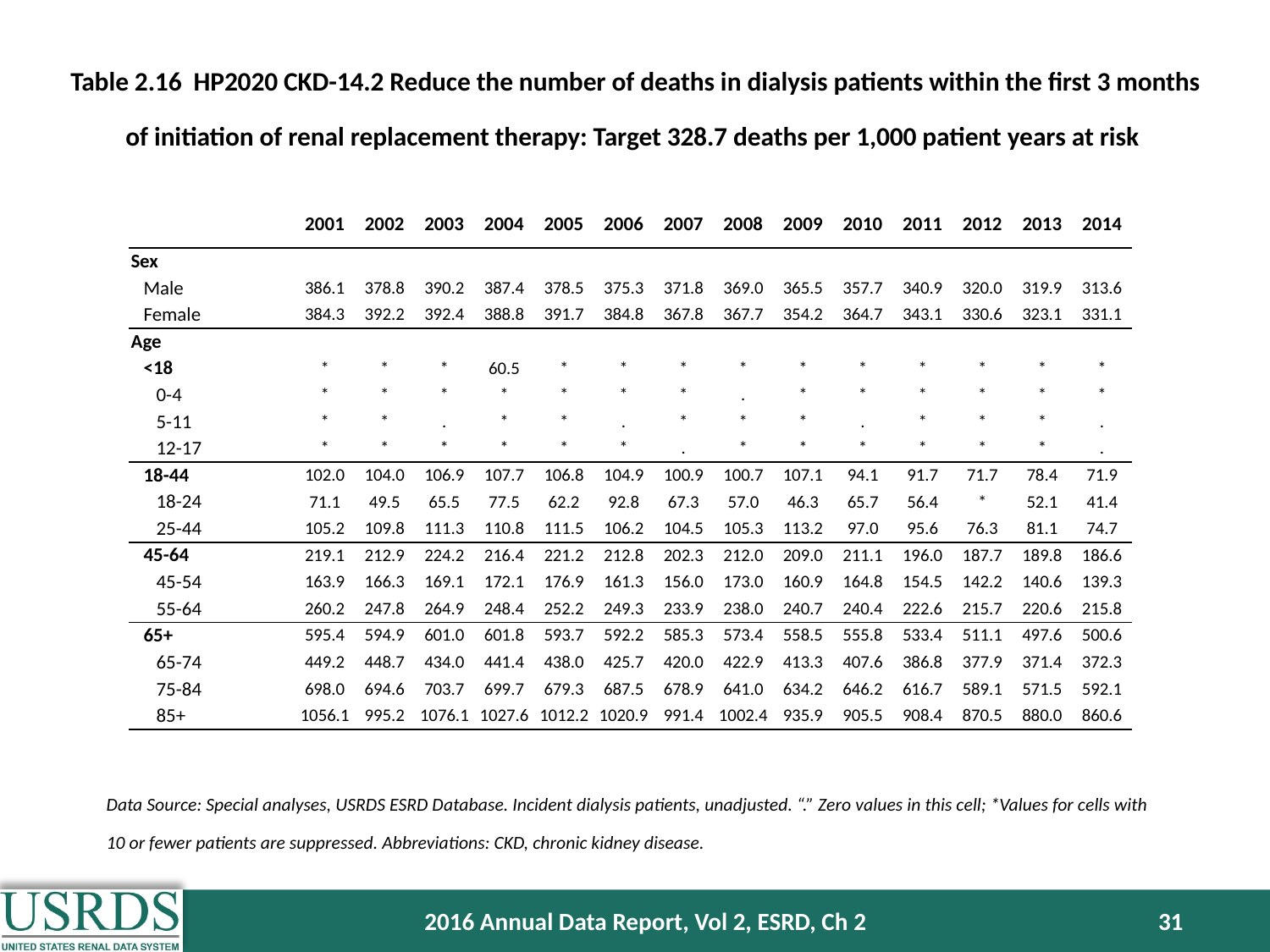

Table 2.16  HP2020 CKD-14.2 Reduce the number of deaths in dialysis patients within the first 3 months of initiation of renal replacement therapy: Target 328.7 deaths per 1,000 patient years at risk
|  | 2001 | 2002 | 2003 | 2004 | 2005 | 2006 | 2007 | 2008 | 2009 | 2010 | 2011 | 2012 | 2013 | 2014 |
| --- | --- | --- | --- | --- | --- | --- | --- | --- | --- | --- | --- | --- | --- | --- |
| Sex |  |  |  |  |  |  |  |  |  |  |  |  |  |  |
| Male | 386.1 | 378.8 | 390.2 | 387.4 | 378.5 | 375.3 | 371.8 | 369.0 | 365.5 | 357.7 | 340.9 | 320.0 | 319.9 | 313.6 |
| Female | 384.3 | 392.2 | 392.4 | 388.8 | 391.7 | 384.8 | 367.8 | 367.7 | 354.2 | 364.7 | 343.1 | 330.6 | 323.1 | 331.1 |
| Age |  |  |  |  |  |  |  |  |  |  |  |  |  |  |
| <18 | \* | \* | \* | 60.5 | \* | \* | \* | \* | \* | \* | \* | \* | \* | \* |
| 0-4 | \* | \* | \* | \* | \* | \* | \* | . | \* | \* | \* | \* | \* | \* |
| 5-11 | \* | \* | . | \* | \* | . | \* | \* | \* | . | \* | \* | \* | . |
| 12-17 | \* | \* | \* | \* | \* | \* | . | \* | \* | \* | \* | \* | \* | . |
| 18-44 | 102.0 | 104.0 | 106.9 | 107.7 | 106.8 | 104.9 | 100.9 | 100.7 | 107.1 | 94.1 | 91.7 | 71.7 | 78.4 | 71.9 |
| 18-24 | 71.1 | 49.5 | 65.5 | 77.5 | 62.2 | 92.8 | 67.3 | 57.0 | 46.3 | 65.7 | 56.4 | \* | 52.1 | 41.4 |
| 25-44 | 105.2 | 109.8 | 111.3 | 110.8 | 111.5 | 106.2 | 104.5 | 105.3 | 113.2 | 97.0 | 95.6 | 76.3 | 81.1 | 74.7 |
| 45-64 | 219.1 | 212.9 | 224.2 | 216.4 | 221.2 | 212.8 | 202.3 | 212.0 | 209.0 | 211.1 | 196.0 | 187.7 | 189.8 | 186.6 |
| 45-54 | 163.9 | 166.3 | 169.1 | 172.1 | 176.9 | 161.3 | 156.0 | 173.0 | 160.9 | 164.8 | 154.5 | 142.2 | 140.6 | 139.3 |
| 55-64 | 260.2 | 247.8 | 264.9 | 248.4 | 252.2 | 249.3 | 233.9 | 238.0 | 240.7 | 240.4 | 222.6 | 215.7 | 220.6 | 215.8 |
| 65+ | 595.4 | 594.9 | 601.0 | 601.8 | 593.7 | 592.2 | 585.3 | 573.4 | 558.5 | 555.8 | 533.4 | 511.1 | 497.6 | 500.6 |
| 65-74 | 449.2 | 448.7 | 434.0 | 441.4 | 438.0 | 425.7 | 420.0 | 422.9 | 413.3 | 407.6 | 386.8 | 377.9 | 371.4 | 372.3 |
| 75-84 | 698.0 | 694.6 | 703.7 | 699.7 | 679.3 | 687.5 | 678.9 | 641.0 | 634.2 | 646.2 | 616.7 | 589.1 | 571.5 | 592.1 |
| 85+ | 1056.1 | 995.2 | 1076.1 | 1027.6 | 1012.2 | 1020.9 | 991.4 | 1002.4 | 935.9 | 905.5 | 908.4 | 870.5 | 880.0 | 860.6 |
Data Source: Special analyses, USRDS ESRD Database. Incident dialysis patients, unadjusted. “.” Zero values in this cell; *Values for cells with 10 or fewer patients are suppressed. Abbreviations: CKD, chronic kidney disease.
2016 Annual Data Report, Vol 2, ESRD, Ch 2

31